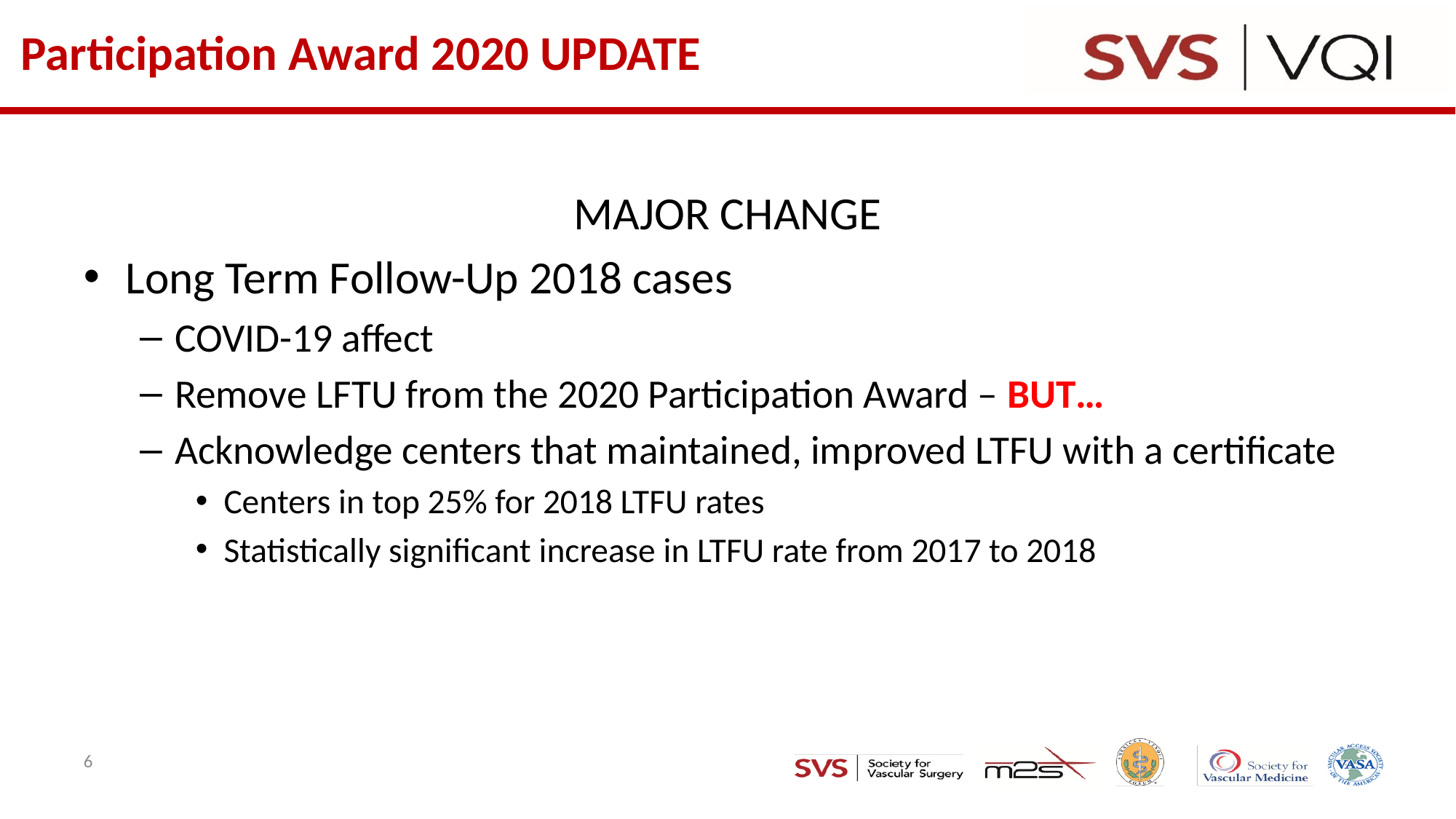

# Participation Award 2020 UPDATE
MAJOR CHANGE
Long Term Follow-Up 2018 cases
COVID-19 affect
Remove LFTU from the 2020 Participation Award – BUT…
Acknowledge centers that maintained, improved LTFU with a certificate
Centers in top 25% for 2018 LTFU rates
Statistically significant increase in LTFU rate from 2017 to 2018

6